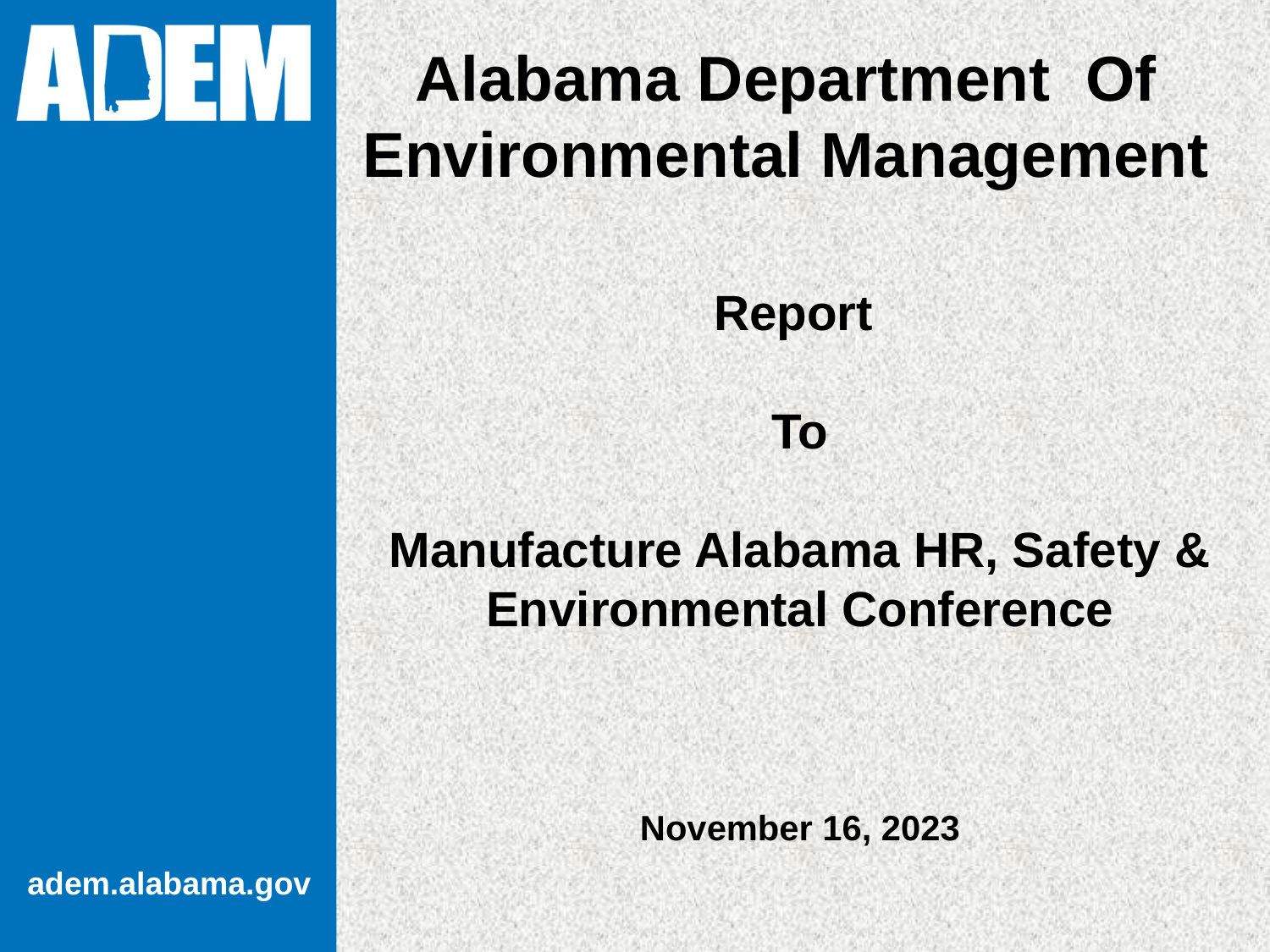

Alabama Department  Of Environmental Management
Report

To

Manufacture Alabama HR, Safety & Environmental Conference

November 16, 2023

adem.alabama.gov